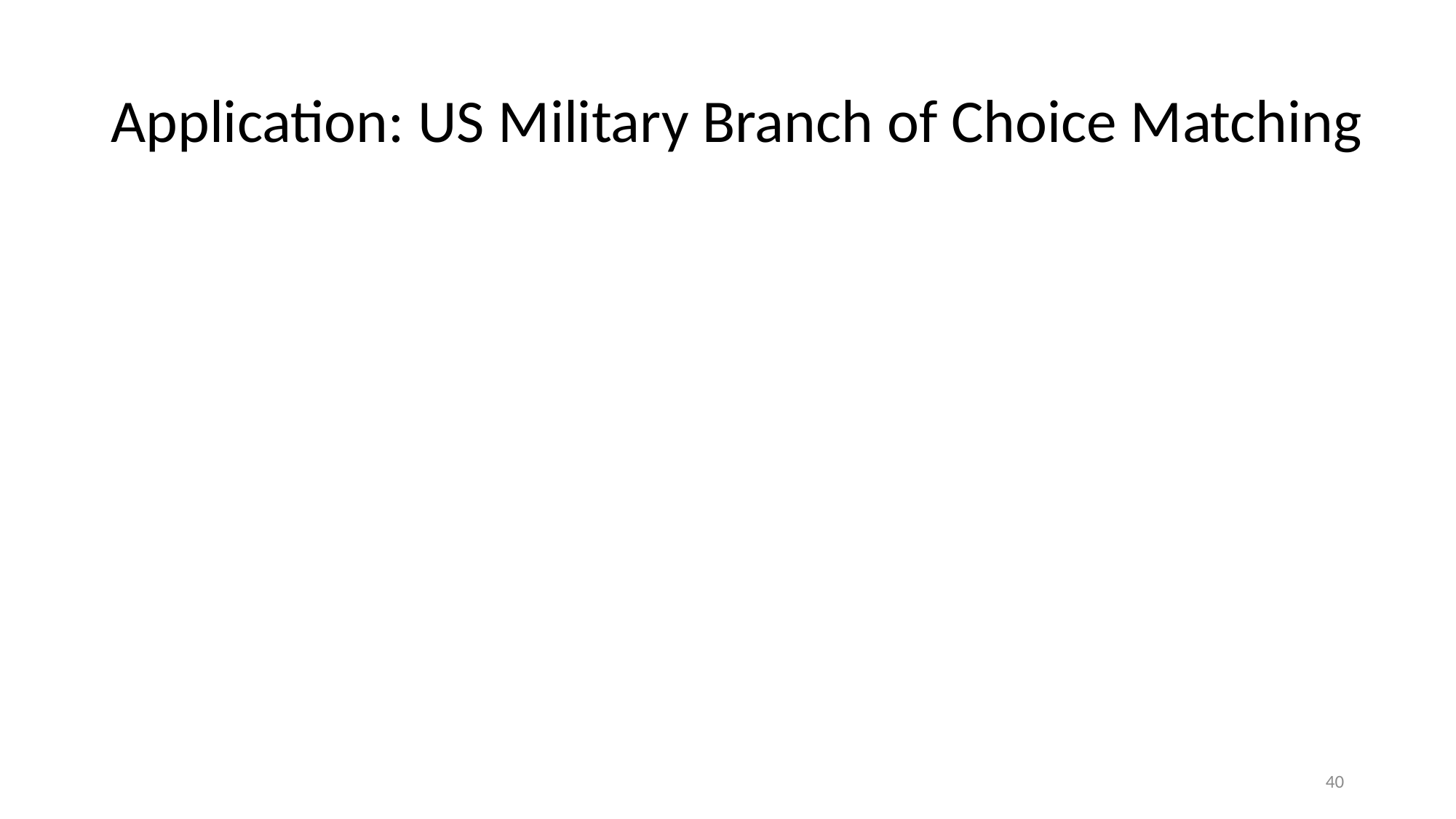

# Application: US Military Branch of Choice Matching

40